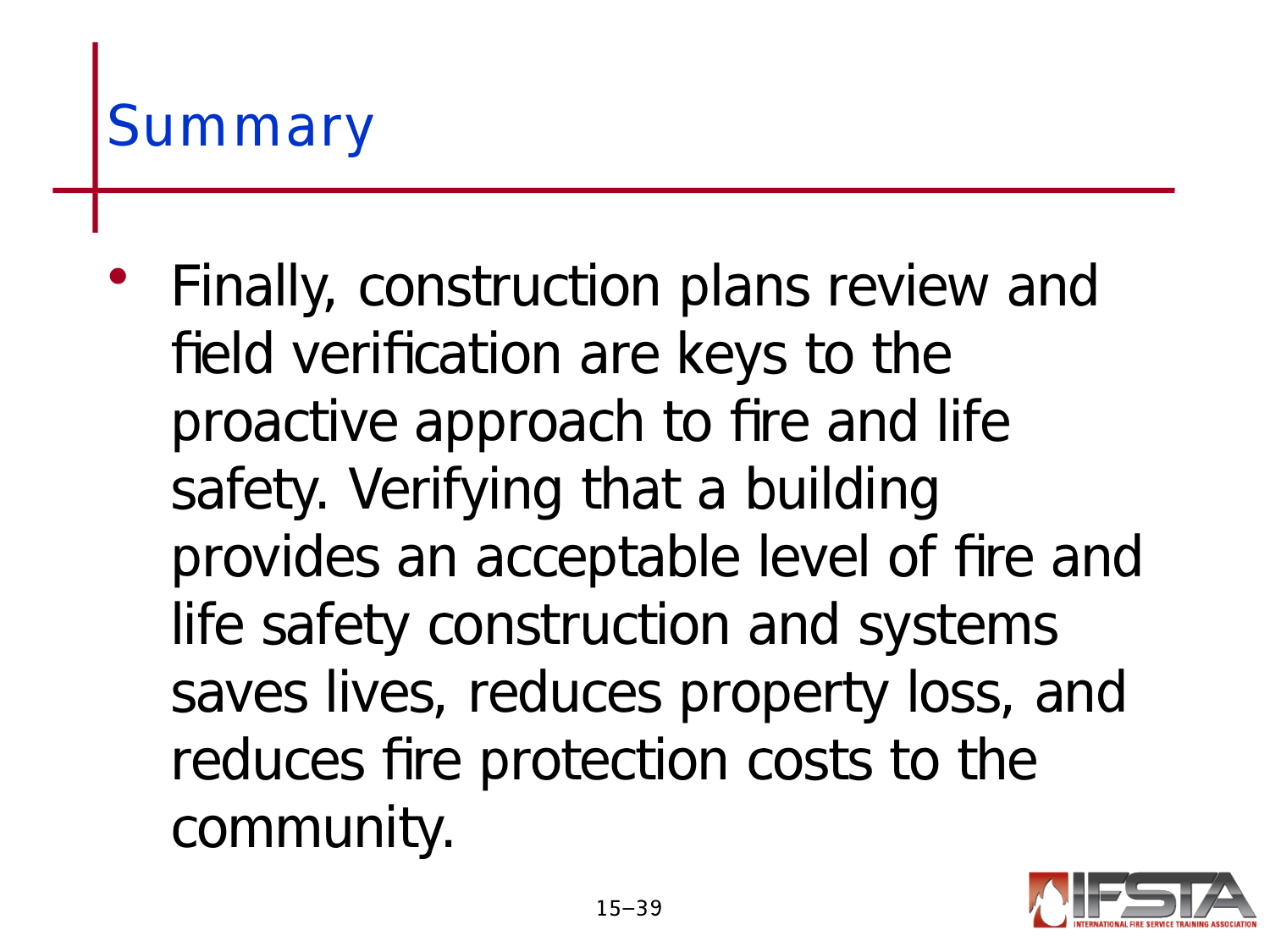

# Summary
Finally, construction plans review and field verification are keys to the proactive approach to fire and life safety. Verifying that a building provides an acceptable level of fire and life safety construction and systems saves lives, reduces property loss, and reduces fire protection costs to the community.
15–39